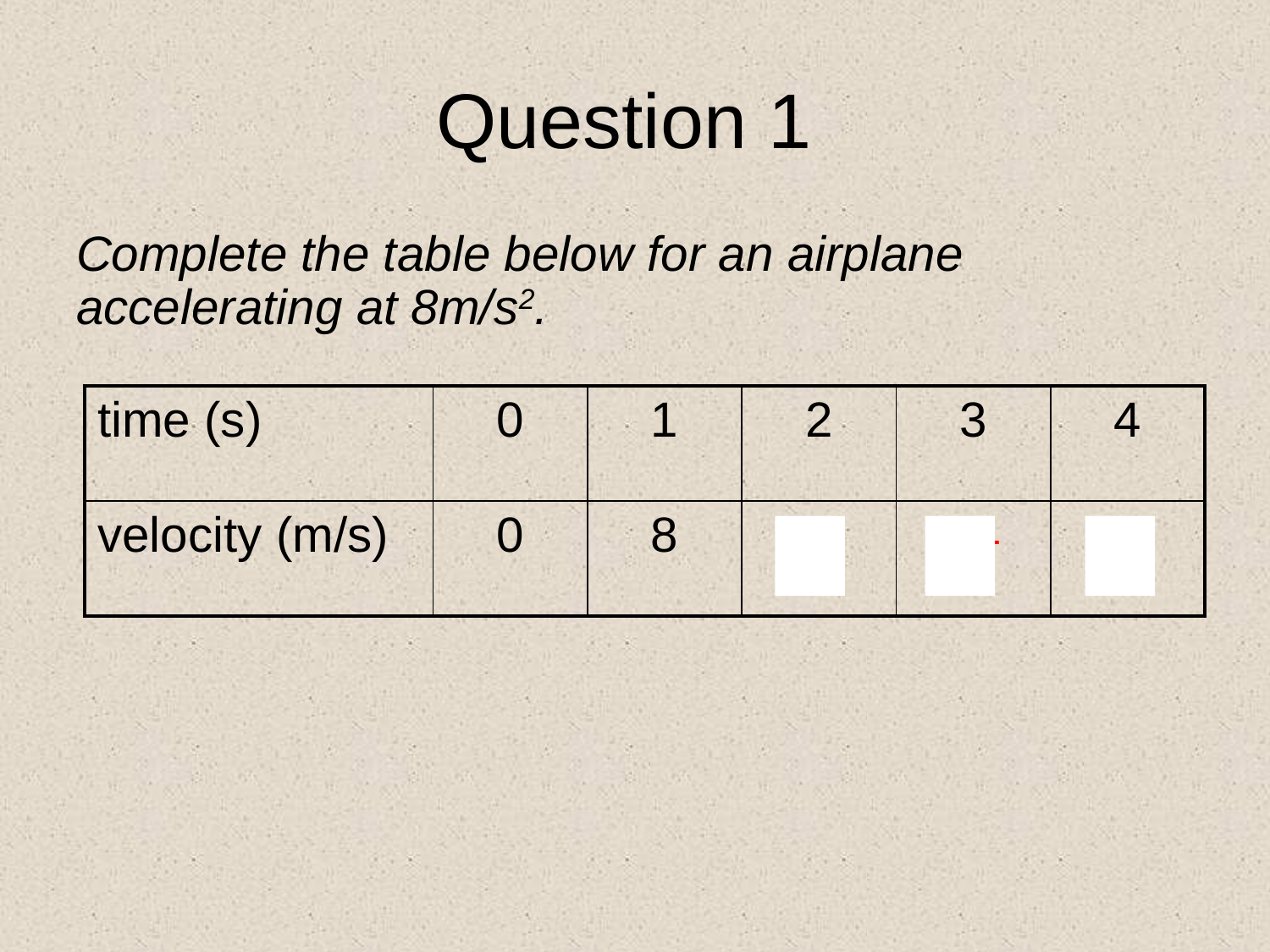

Question 1
Complete the table below for an airplane accelerating at 8m/s2.

| time (s) | 0 | 1 | 2 | 3 | 4 |
| --- | --- | --- | --- | --- | --- |
| velocity (m/s) | 0 | 8 | 16 | 24 | 32 |